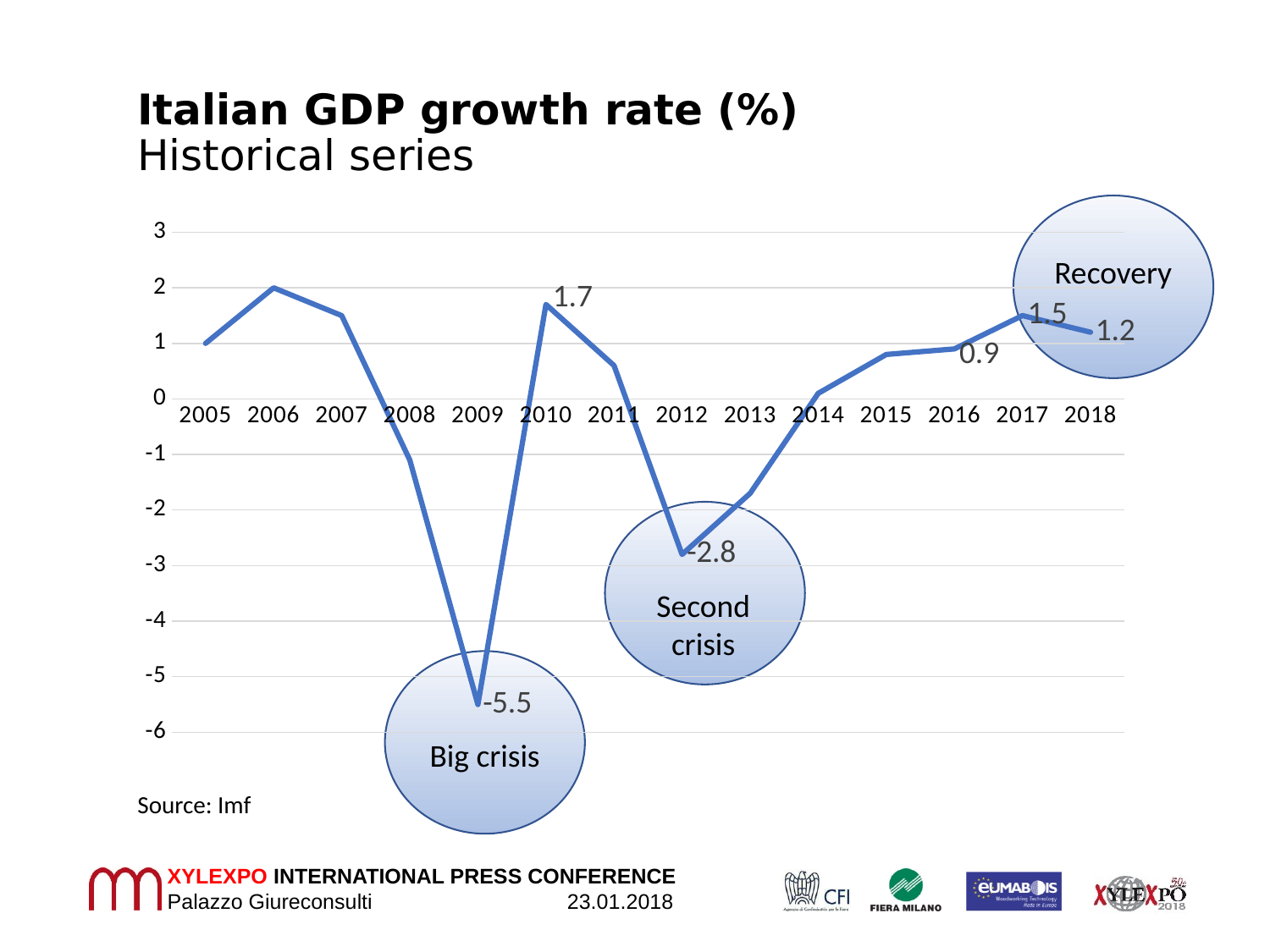

# Italian GDP growth rate (%) Historical series

### Chart

| Category |  |
|---|---|
| 2005.0 | 1.0 |
| 2006.0 | 2.0 |
| 2007.0 | 1.5 |
| 2008.0 | -1.1 |
| 2009.0 | -5.5 |
| 2010.0 | 1.7 |
| 2011.0 | 0.6 |
| 2012.0 | -2.8 |
| 2013.0 | -1.7 |
| 2014.0 | 0.1 |
| 2015.0 | 0.8 |
| 2016.0 | 0.9 |
| 2017.0 | 1.5 |
| 2018.0 | 1.2 |
Recovery

Second
crisis

Big crisis
Source: Imf